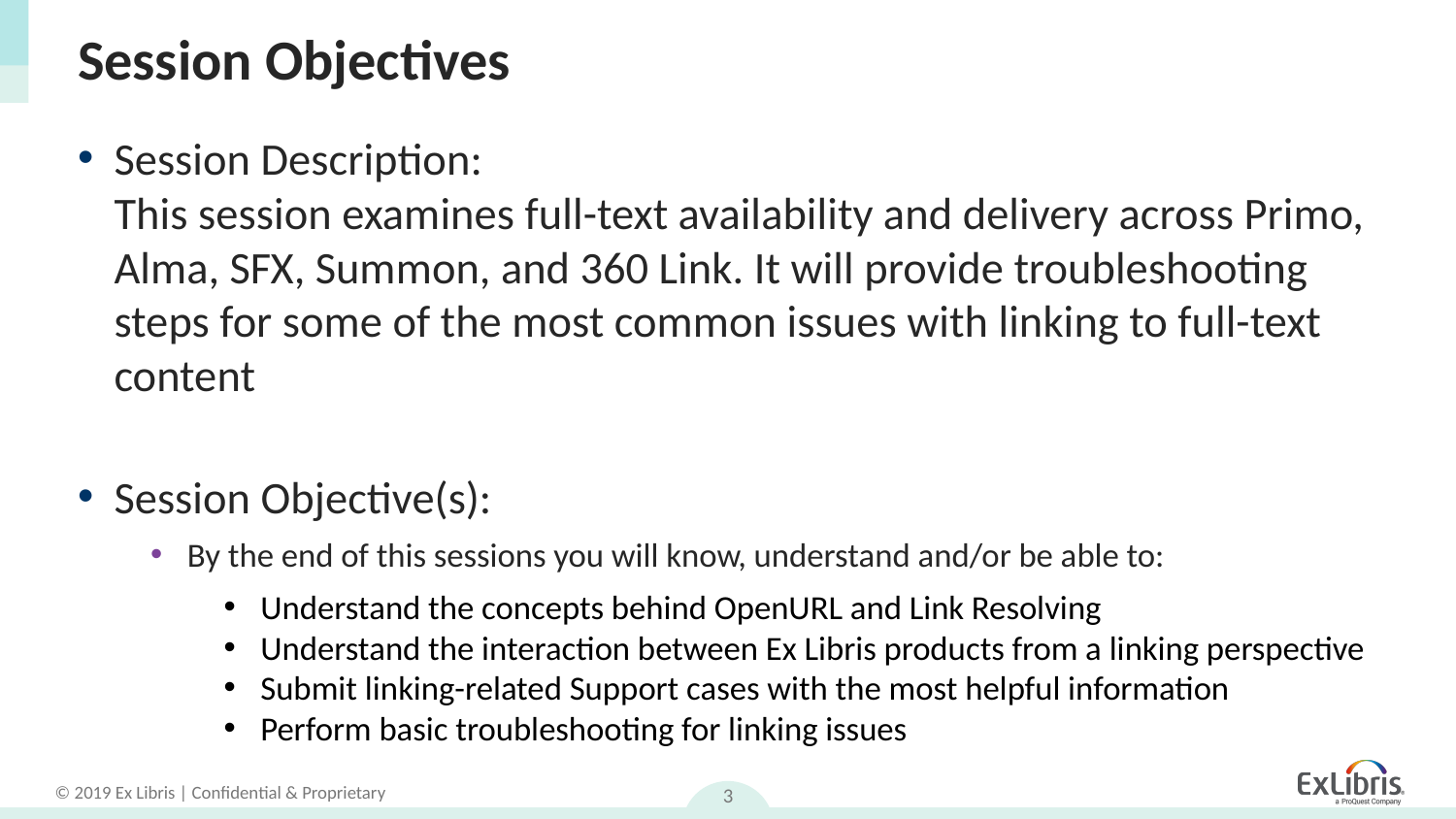

# Session Objectives
Session Description:
This session examines full-text availability and delivery across Primo, Alma, SFX, Summon, and 360 Link. It will provide troubleshooting steps for some of the most common issues with linking to full-text content

Session Objective(s):
By the end of this sessions you will know, understand and/or be able to:
Understand the concepts behind OpenURL and Link Resolving
Understand the interaction between Ex Libris products from a linking perspective
Submit linking-related Support cases with the most helpful information
Perform basic troubleshooting for linking issues

3